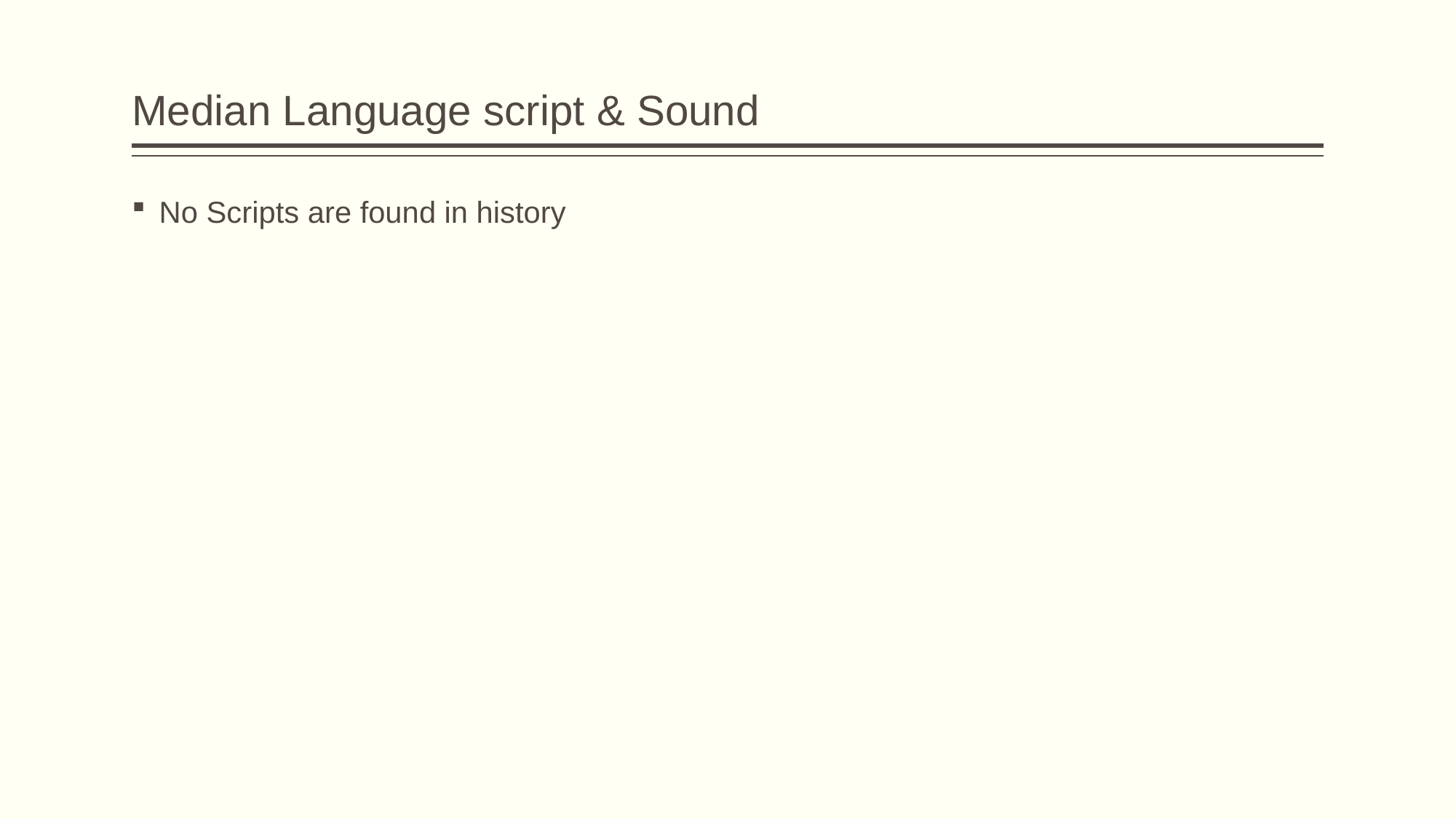

# Median Language script & Sound
No Scripts are found in history